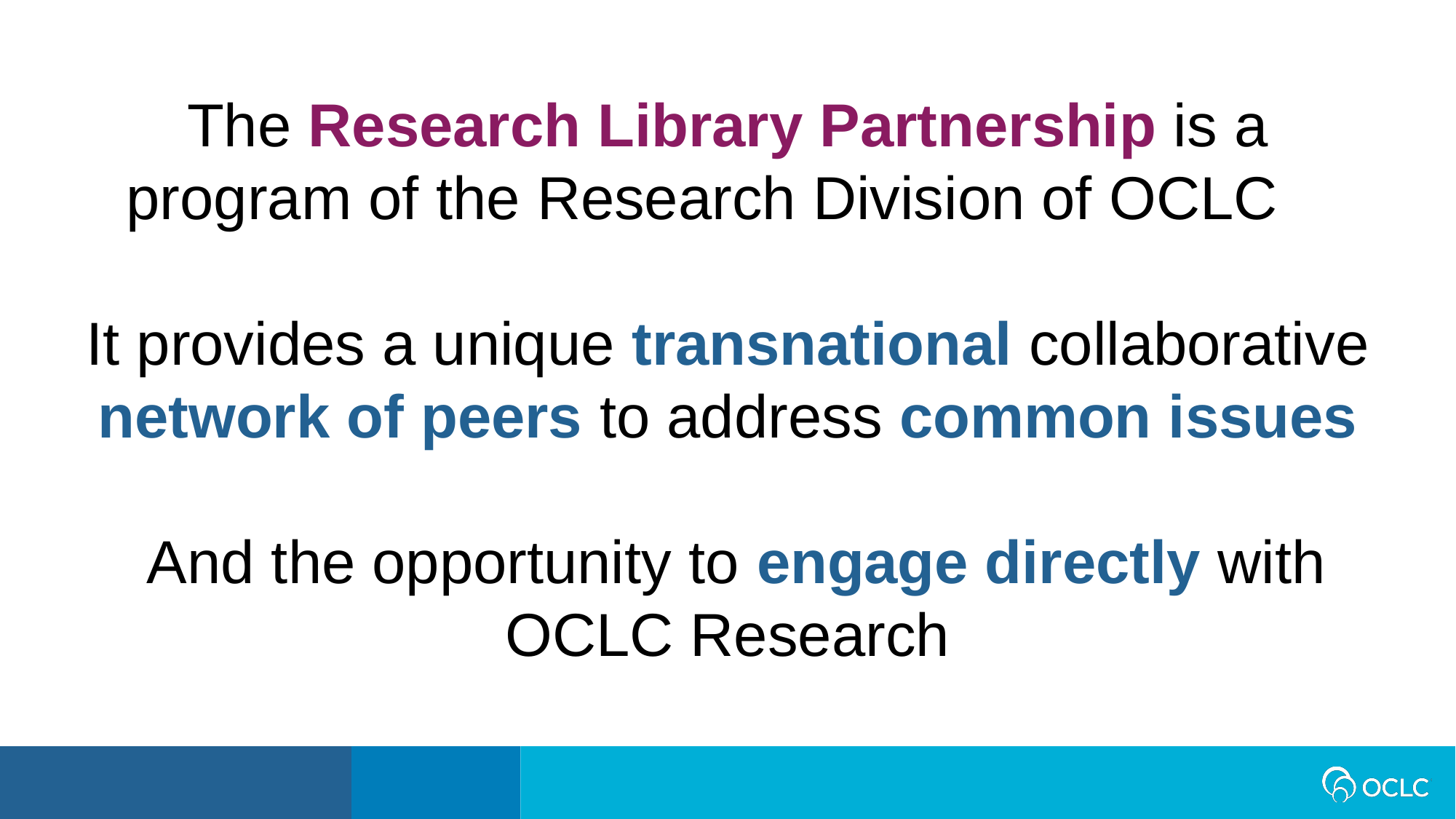

The Research Library Partnership is a program of the Research Division of OCLC

It provides a unique transnational collaborative network of peers to address common issues

 And the opportunity to engage directly with OCLC Research